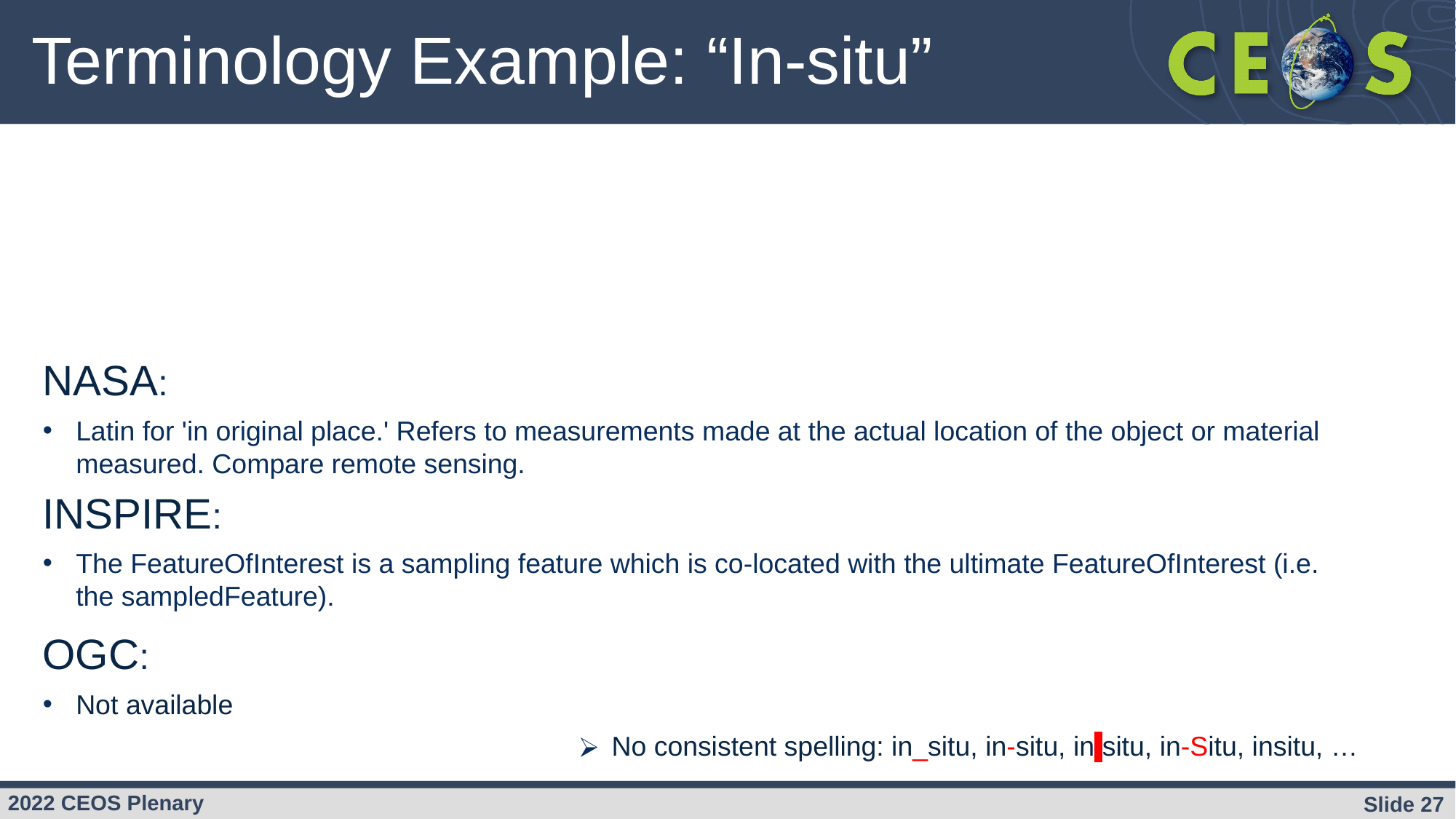

27
# Terminology Example: “In-situ”
NASA:
Latin for 'in original place.' Refers to measurements made at the actual location of the object or material measured. Compare remote sensing.
INSPIRE:
The FeatureOfInterest is a sampling feature which is co-located with the ultimate FeatureOfInterest (i.e. the sampledFeature).
OGC:
Not available
No consistent spelling: in_situ, in-situ, in situ, in-Situ, insitu, …